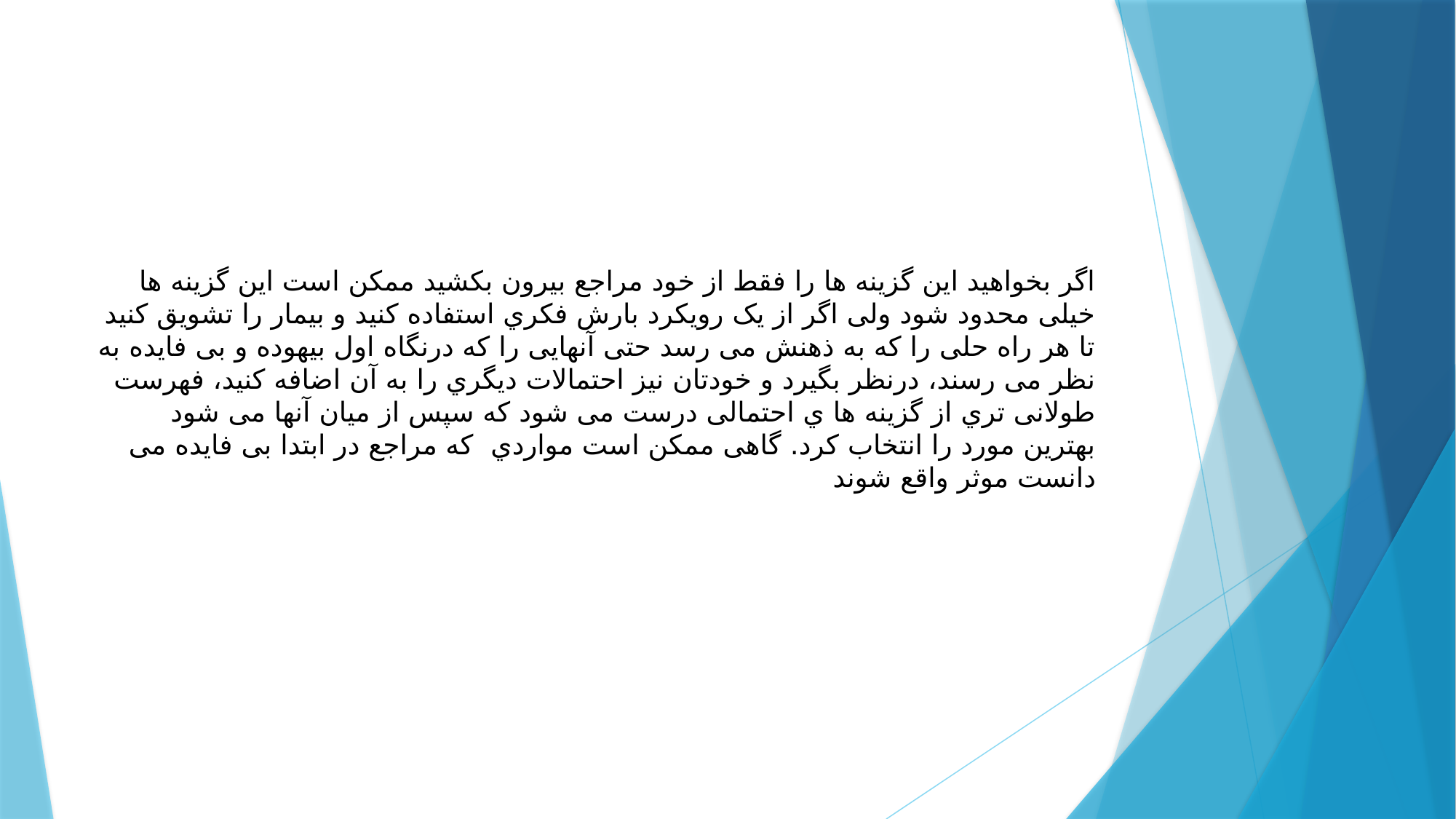

اگر بخواهید این گزینه ها را فقط از خود مراجع بیرون بکشید ممکن است این گزینه ها خیلی محدود شود ولی اگر از یک رویکرد بارش فکري استفاده کنید و بیمار را تشویق کنید تا هر راه حلی را که به ذهنش می رسد حتی آنهایی را که درنگاه اول بیهوده و بی فایده به نظر می رسند، درنظر بگیرد و خودتان نیز احتمالات دیگري را به آن اضافه کنید، فهرست طولانی تري از گزینه ها ي احتمالی درست می شود که سپس از میان آنها می شود بهترین مورد را انتخاب کرد. گاهی ممکن است مواردي  که مراجع در ابتدا بی فایده می دانست موثر واقع شوند